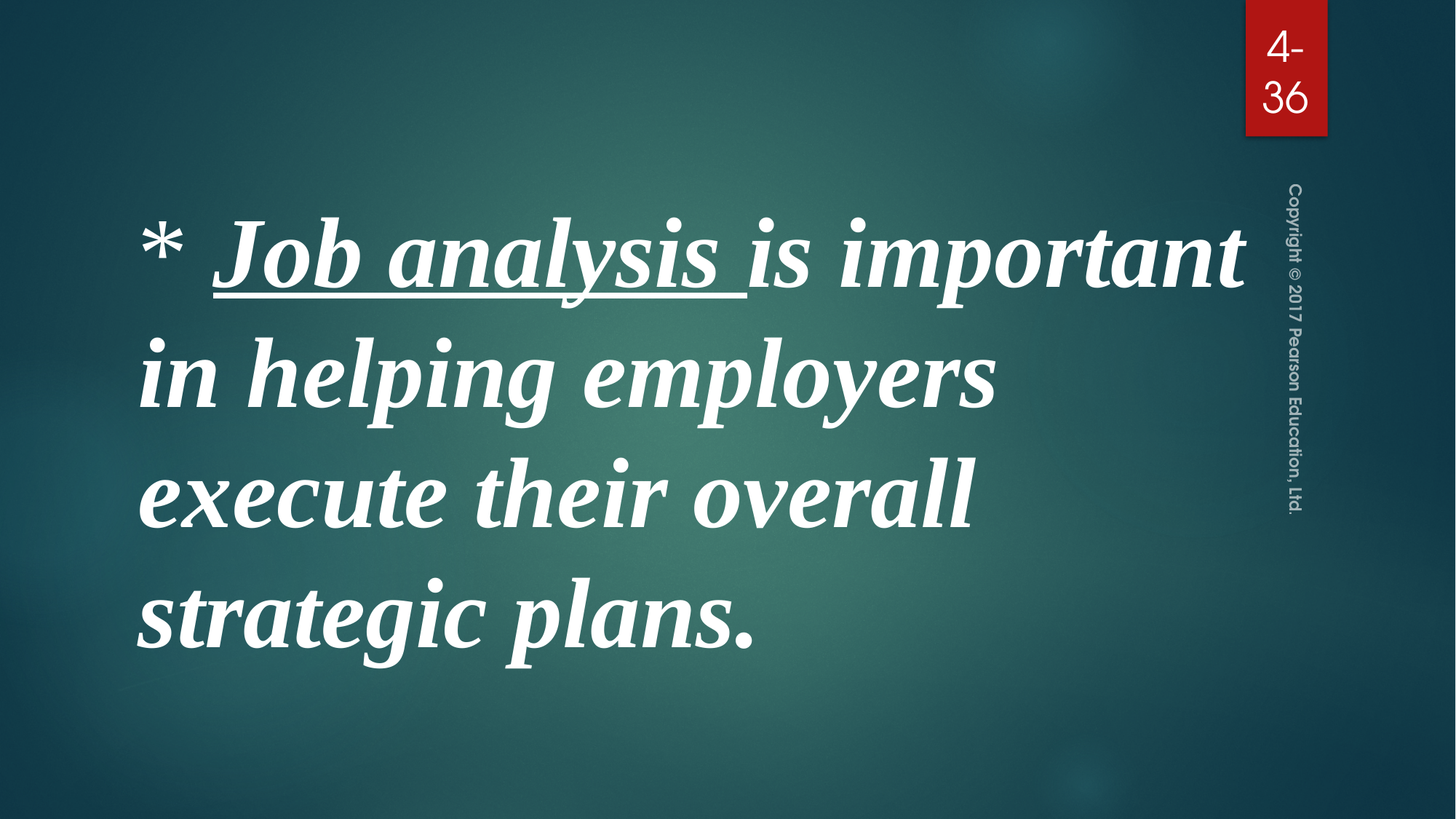

4-36
* Job analysis is important in helping employers execute their overall strategic plans.
Copyright © 2017 Pearson Education, Ltd.